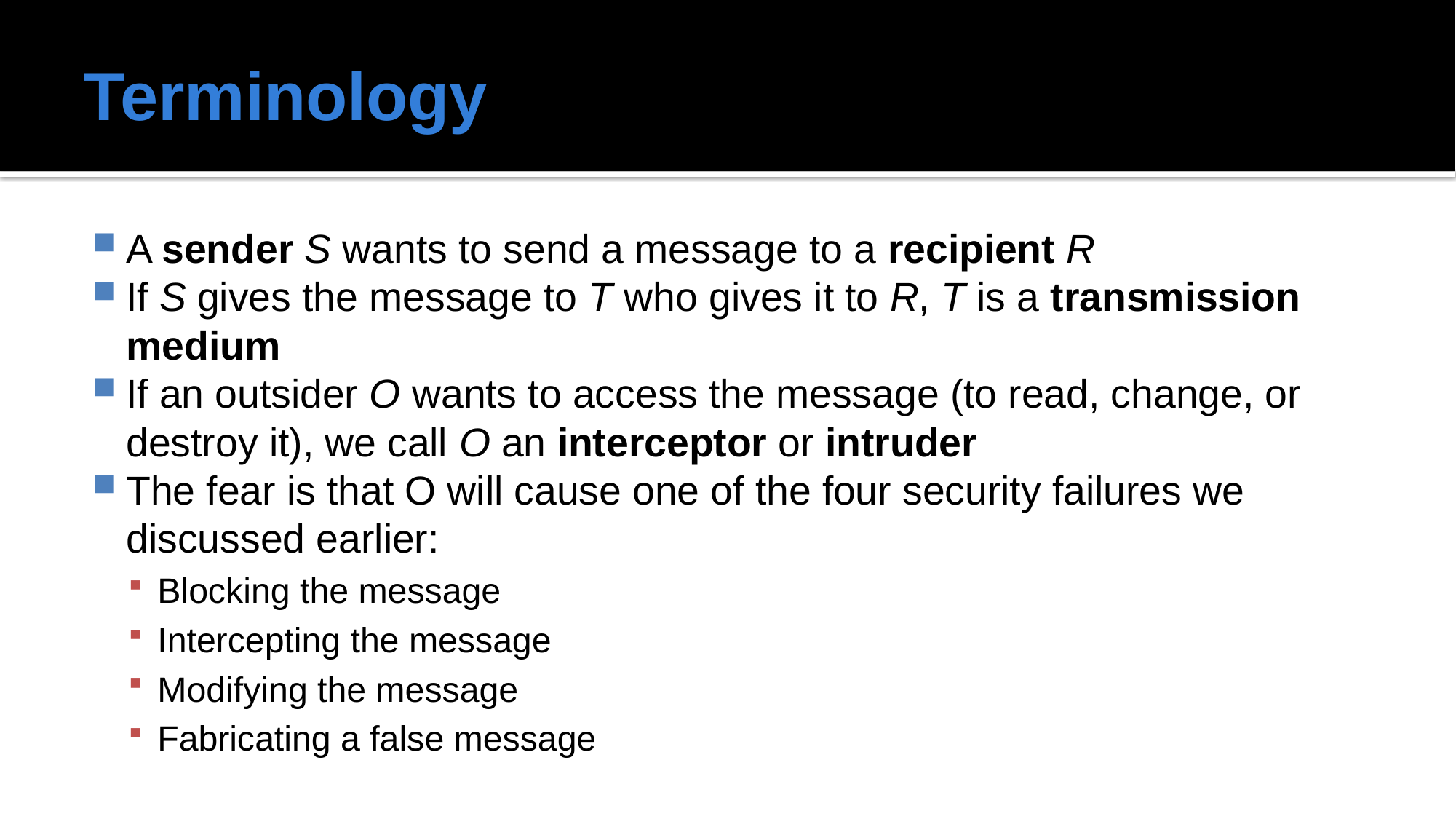

# Terminology
A sender S wants to send a message to a recipient R
If S gives the message to T who gives it to R, T is a transmission medium
If an outsider O wants to access the message (to read, change, or destroy it), we call O an interceptor or intruder
The fear is that O will cause one of the four security failures we discussed earlier:
Blocking the message
Intercepting the message
Modifying the message
Fabricating a false message